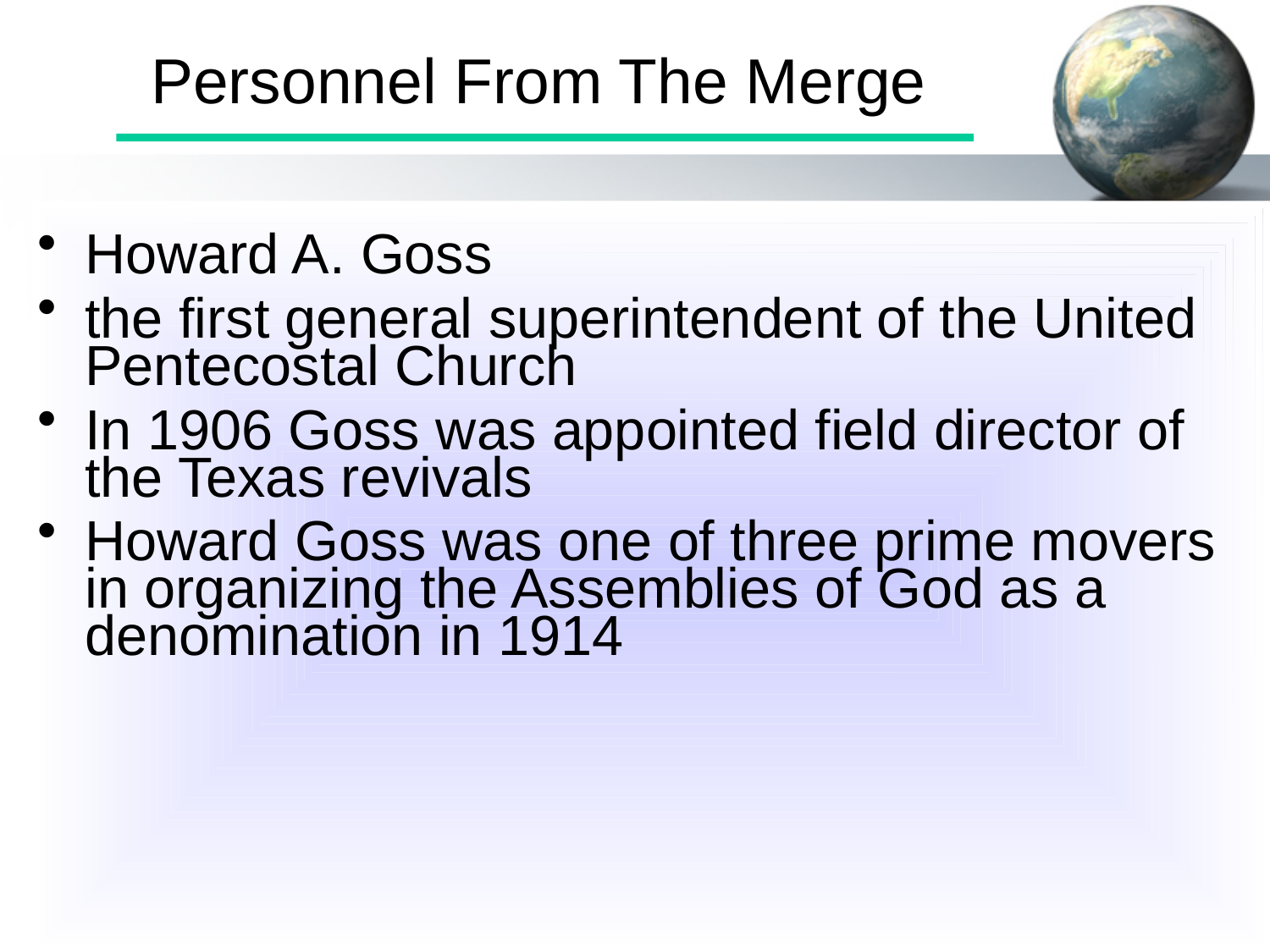

# Personnel From The Merge

Howard A. Goss
the first general superintendent of the United Pentecostal Church
In 1906 Goss was appointed field director of the Texas revivals
Howard Goss was one of three prime movers in organizing the Assemblies of God as a denomination in 1914